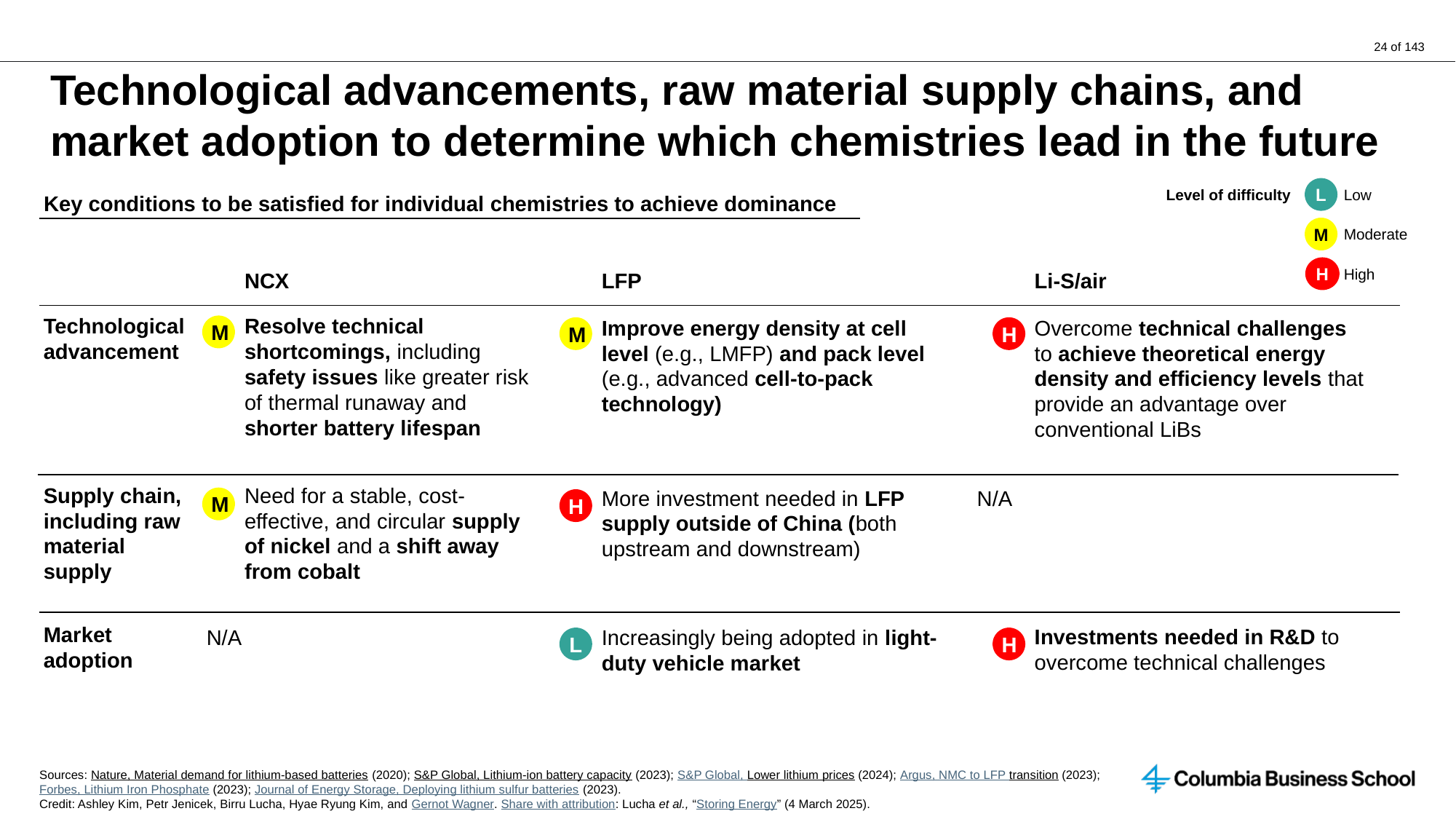

# Technological advancements, raw material supply chains, and market adoption to determine which chemistries lead in the future
L
Low
Level of difficulty
Key conditions to be satisfied for individual chemistries to achieve dominance
M
Moderate
H
High
NCX
LFP
Li-S/air
Technological advancement
Resolve technical shortcomings, including safety issues like greater risk of thermal runaway and shorter battery lifespan
Improve energy density at cell level (e.g., LMFP) and pack level (e.g., advanced cell-to-pack technology)
Overcome technical challenges to achieve theoretical energy density and efficiency levels that provide an advantage over conventional LiBs
M
M
H
Supply chain, including raw material supply
Need for a stable, cost-effective, and circular supply of nickel and a shift away from cobalt
More investment needed in LFP supply outside of China (both upstream and downstream)
N/A
M
H
Market adoption
Investments needed in R&D to overcome technical challenges
N/A
Increasingly being adopted in light-duty vehicle market
L
H
Sources: Nature, Material demand for lithium-based batteries (2020); S&P Global, Lithium-ion battery capacity (2023); S&P Global, Lower lithium prices (2024); Argus, NMC to LFP transition (2023); Forbes, Lithium Iron Phosphate (2023); Journal of Energy Storage, Deploying lithium sulfur batteries (2023).
Credit: Ashley Kim, Petr Jenicek, Birru Lucha, Hyae Ryung Kim, and Gernot Wagner. Share with attribution: Lucha et al., “Storing Energy” (4 March 2025).